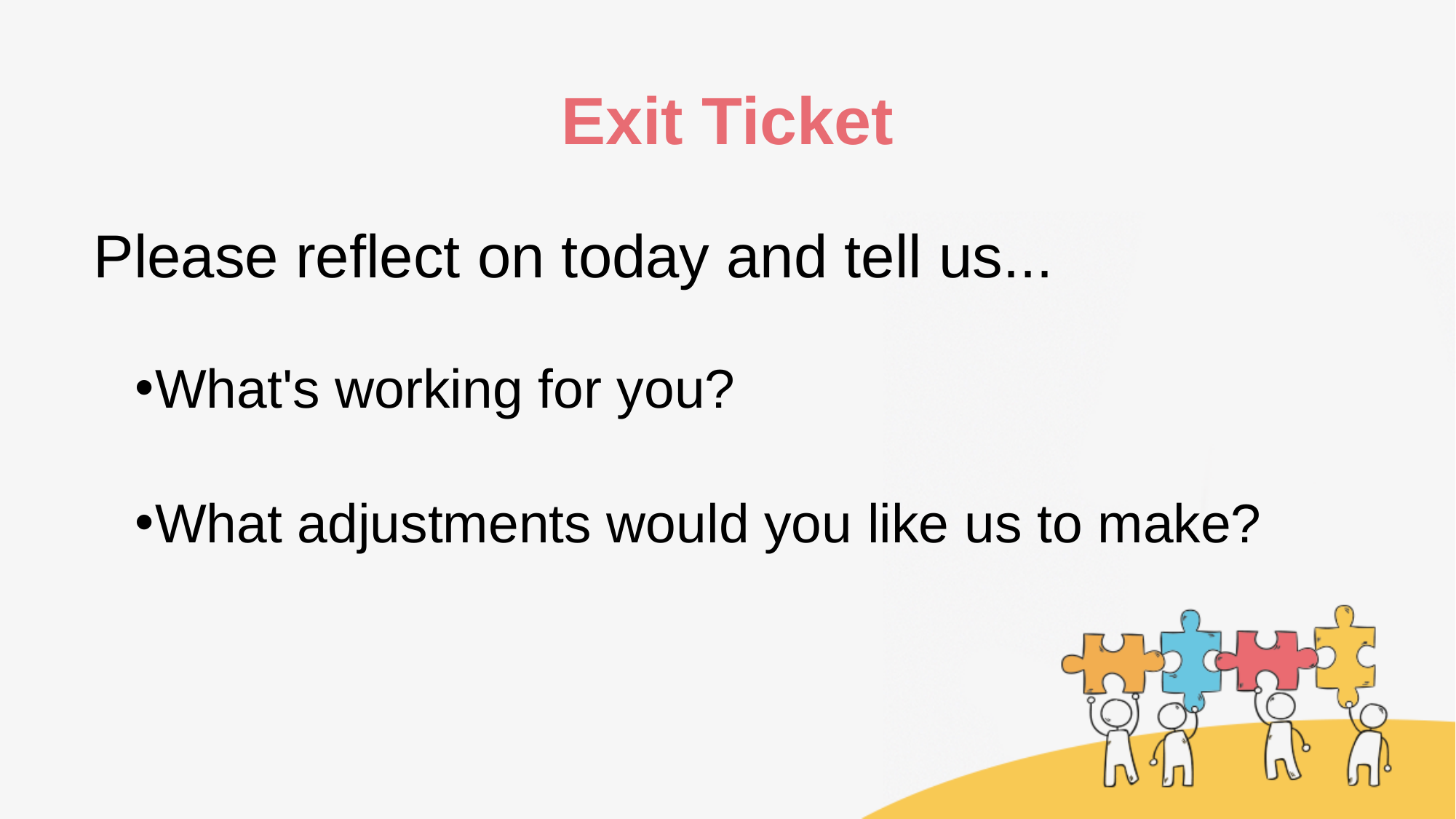

# Exit Ticket
Please reflect on today and tell us...

What's working for you?

What adjustments would you like us to make?